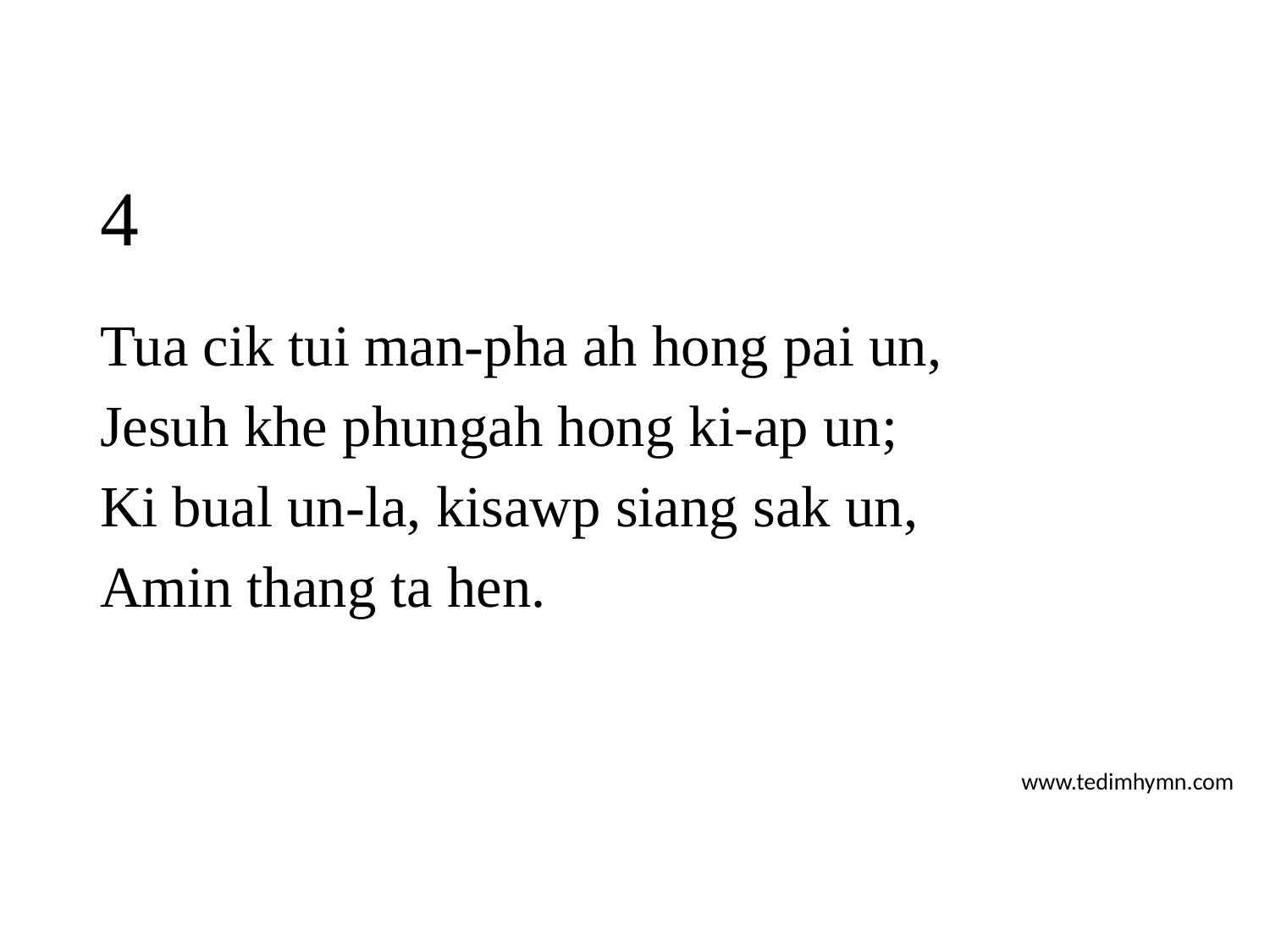

# 4
Tua cik tui man-pha ah hong pai un,
Jesuh khe phungah hong ki-ap un;
Ki bual un-la, kisawp siang sak un,
Amin thang ta hen.
www.tedimhymn.com